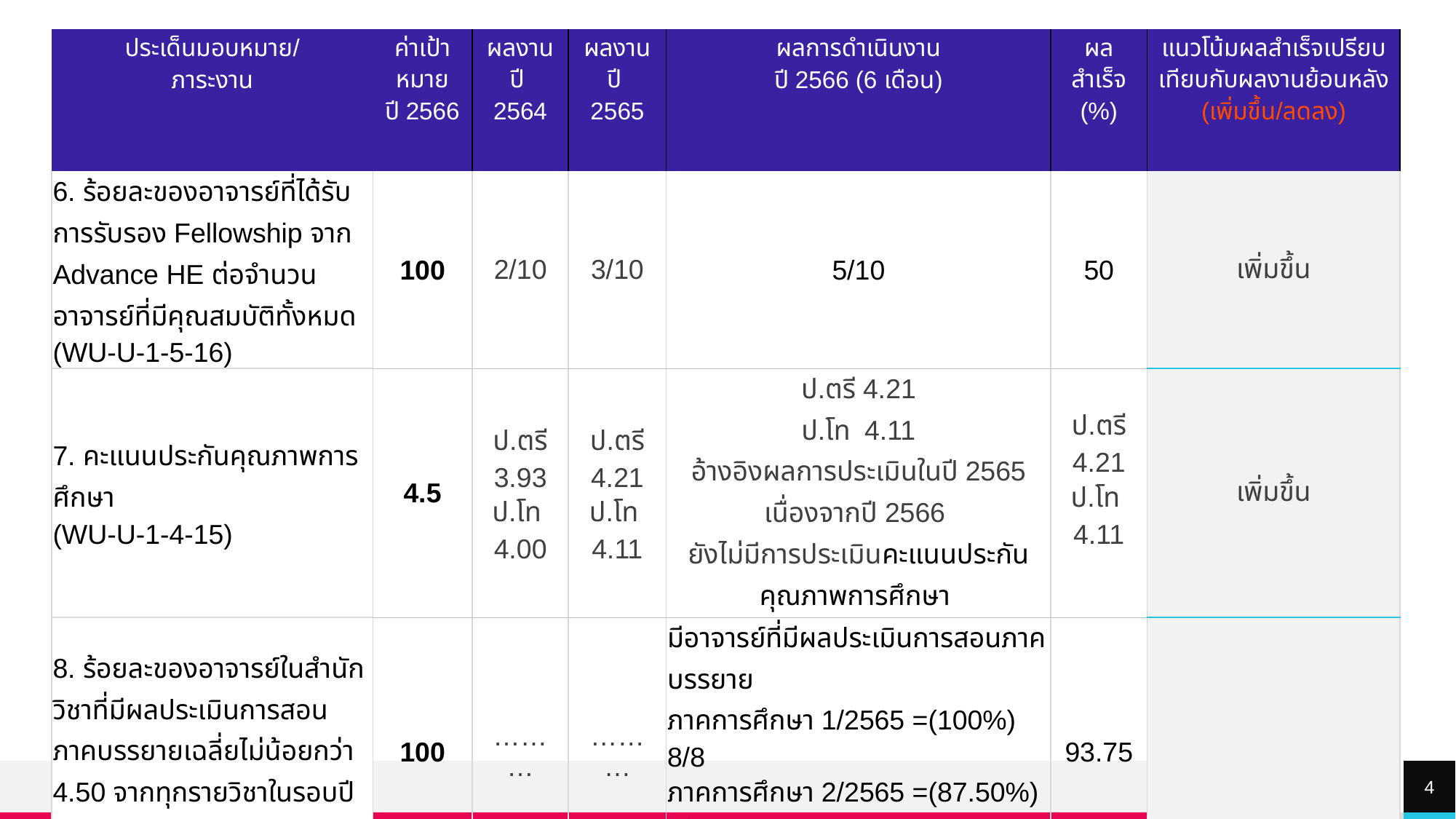

| ประเด็นมอบหมาย/ ภาระงาน | ค่าเป้าหมาย ปี 2566 | ผลงานปี 2564 | ผลงานปี 2565 | ผลการดำเนินงาน ปี 2566 (6 เดือน) | ผลสำเร็จ (%) | แนวโน้มผลสำเร็จเปรียบเทียบกับผลงานย้อนหลัง (เพิ่มขึ้น/ลดลง) |
| --- | --- | --- | --- | --- | --- | --- |
| 6. ร้อยละของอาจารย์ที่ได้รับการรับรอง Fellowship จาก Advance HE ต่อจำนวนอาจารย์ที่มีคุณสมบัติทั้งหมด (WU-U-1-5-16) | 100 | 2/10 | 3/10 | 5/10 | 50 | เพิ่มขึ้น |
| 7. คะแนนประกันคุณภาพการศึกษา (WU-U-1-4-15) | 4.5 | ป.ตรี 3.93 ป.โท 4.00 | ป.ตรี 4.21 ป.โท 4.11 | ป.ตรี 4.21 ป.โท 4.11 อ้างอิงผลการประเมินในปี 2565 เนื่องจากปี 2566 ยังไม่มีการประเมินคะแนนประกันคุณภาพการศึกษา | ป.ตรี 4.21 ป.โท 4.11 | เพิ่มขึ้น |
| 8. ร้อยละของอาจารย์ในสำนักวิชาที่มีผลประเมินการสอนภาคบรรยายเฉลี่ยไม่น้อยกว่า 4.50 จากทุกรายวิชาในรอบปีการศึกษาในปีประเมิน | 100 | ……… | ……… | มีอาจารย์ที่มีผลประเมินการสอนภาคบรรยาย ภาคการศึกษา 1/2565 =(100%) 8/8 ภาคการศึกษา 2/2565 =(87.50%) 7/8 คิดเป็น 93.75% | 93.75 |  |
| 9. ร้อยละการรับนักศึกษาใหม่ระดับปริญญาตรี (WU-D-1-3-14) เมื่อเทียบกับแผนรับ (ร้อยละ) | 30 | 24 | 31 คน | แผนการรับนักศึกษาปีการศึกษา 2566 จำนวน 30 คน มีจำนวนผู้ยืนยันสิทธิ์เข้าเรียนในรอบ Tcas1 ปีการศึกษา 2566 จำนวน 21 คน | 70 | เพิ่มขึ้น |
| 10. การสรรหาอัตรากำลังตามแผน | 25 คน | NA | NA | 19/25 | 76 | ลดลง |
4